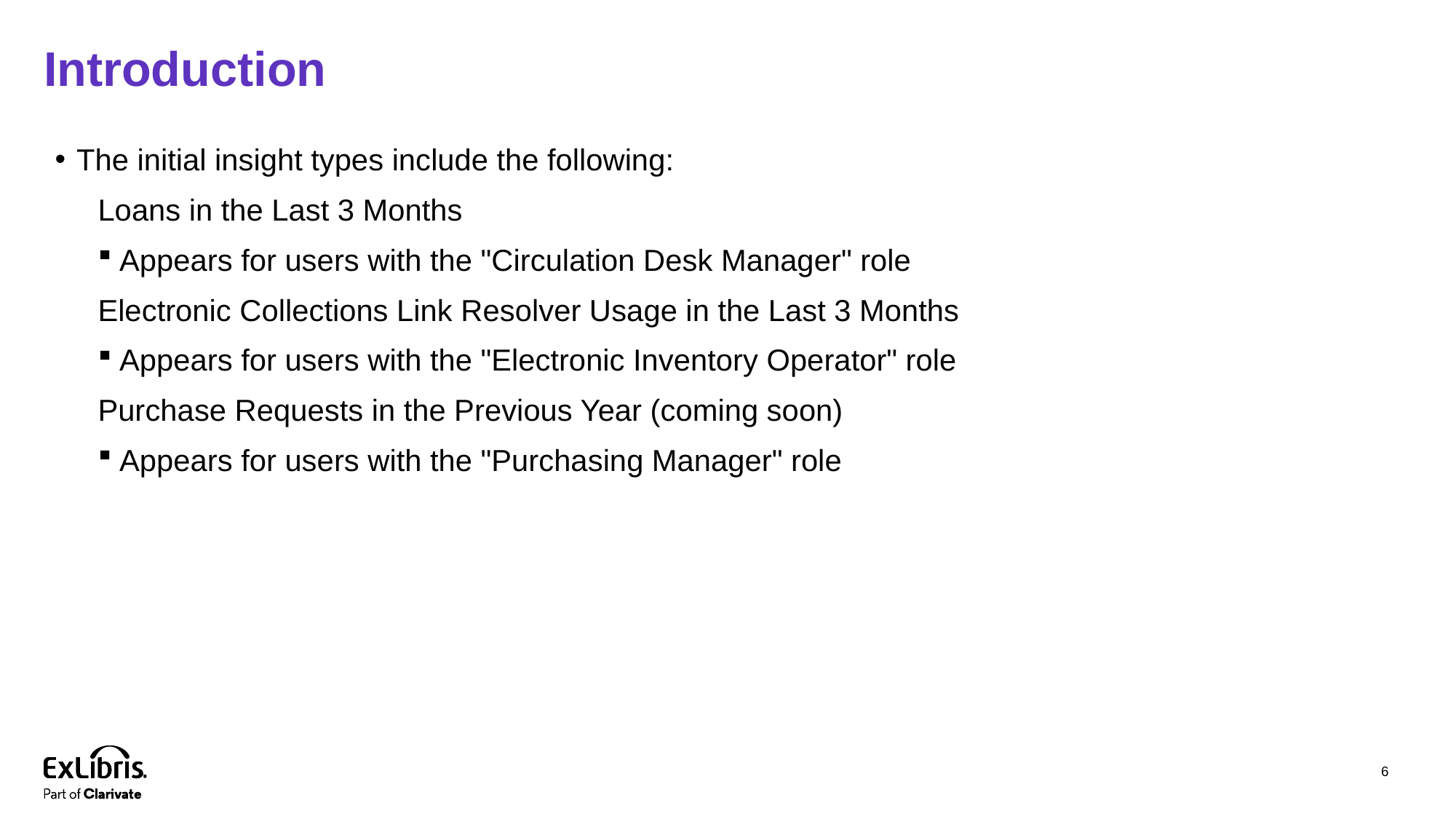

# Introduction
The initial insight types include the following:
Loans in the Last 3 Months
Appears for users with the "Circulation Desk Manager" role
Electronic Collections Link Resolver Usage in the Last 3 Months
Appears for users with the "Electronic Inventory Operator" role
Purchase Requests in the Previous Year (coming soon)
Appears for users with the "Purchasing Manager" role

6